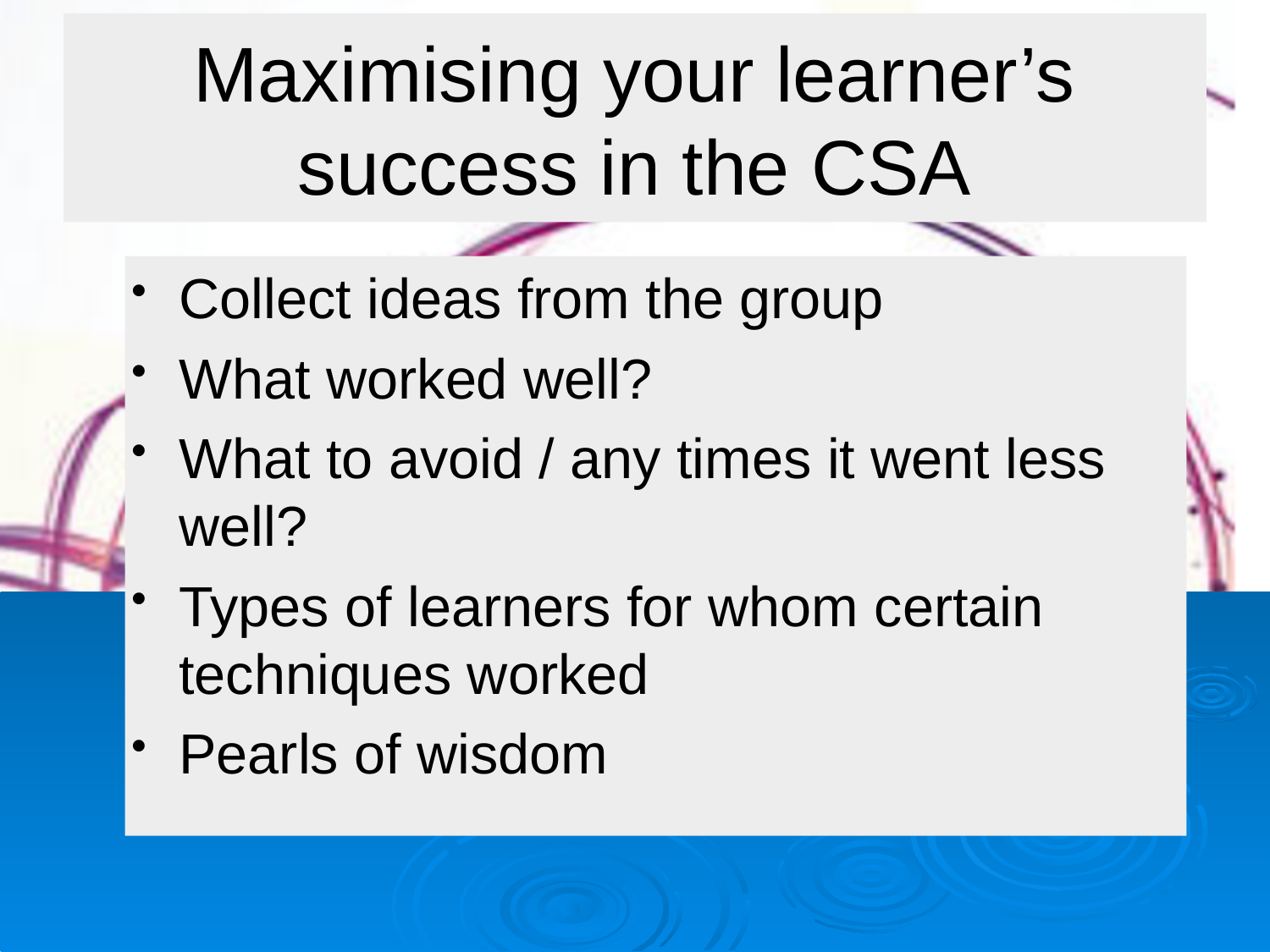

# Maximising your learner’s success in the CSA
Collect ideas from the group
What worked well?
What to avoid / any times it went less well?
Types of learners for whom certain techniques worked
Pearls of wisdom